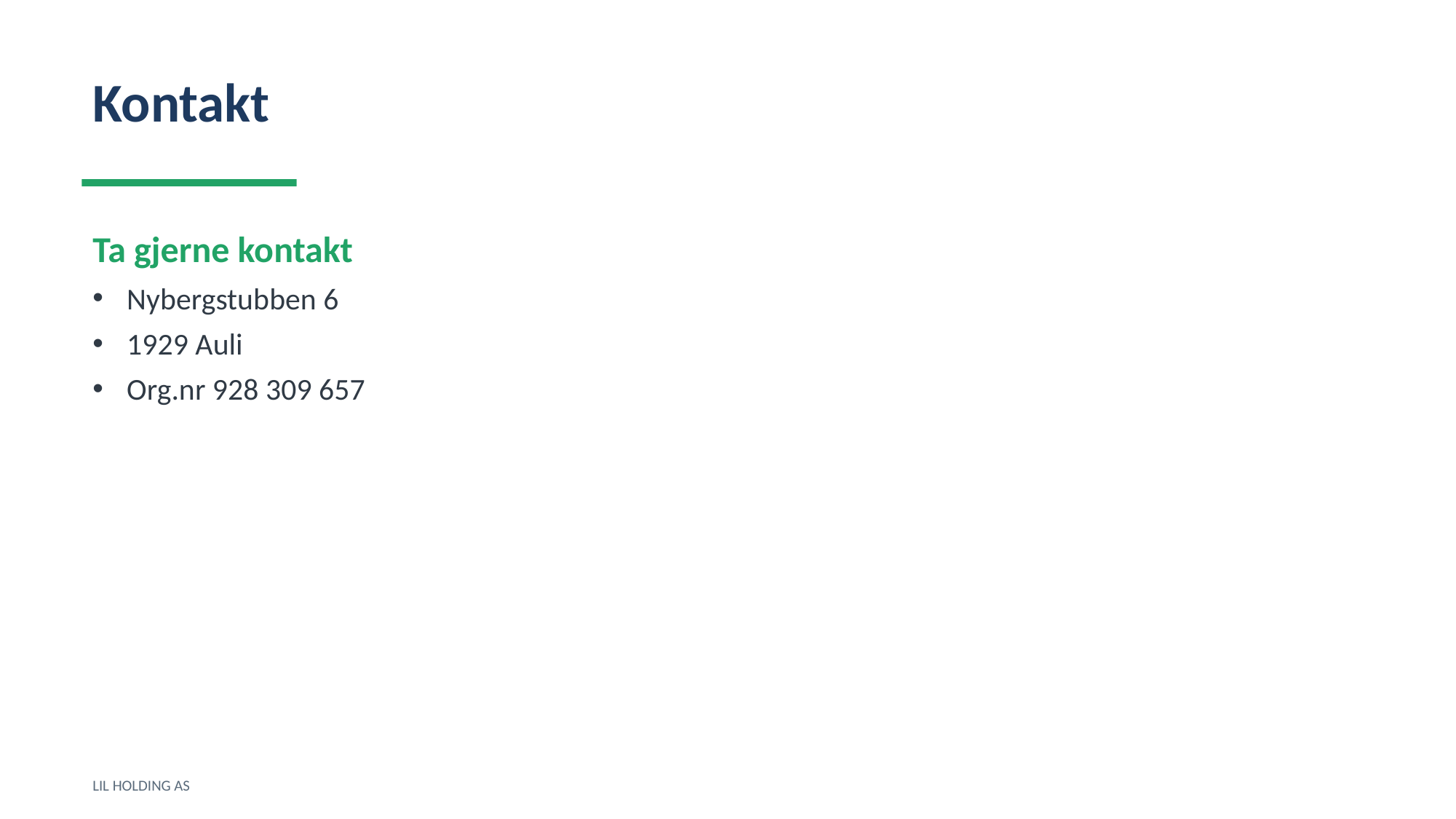

Kontakt

Ta gjerne kontakt
Nybergstubben 6
1929 Auli
Org.nr 928 309 657
LIL HOLDING AS